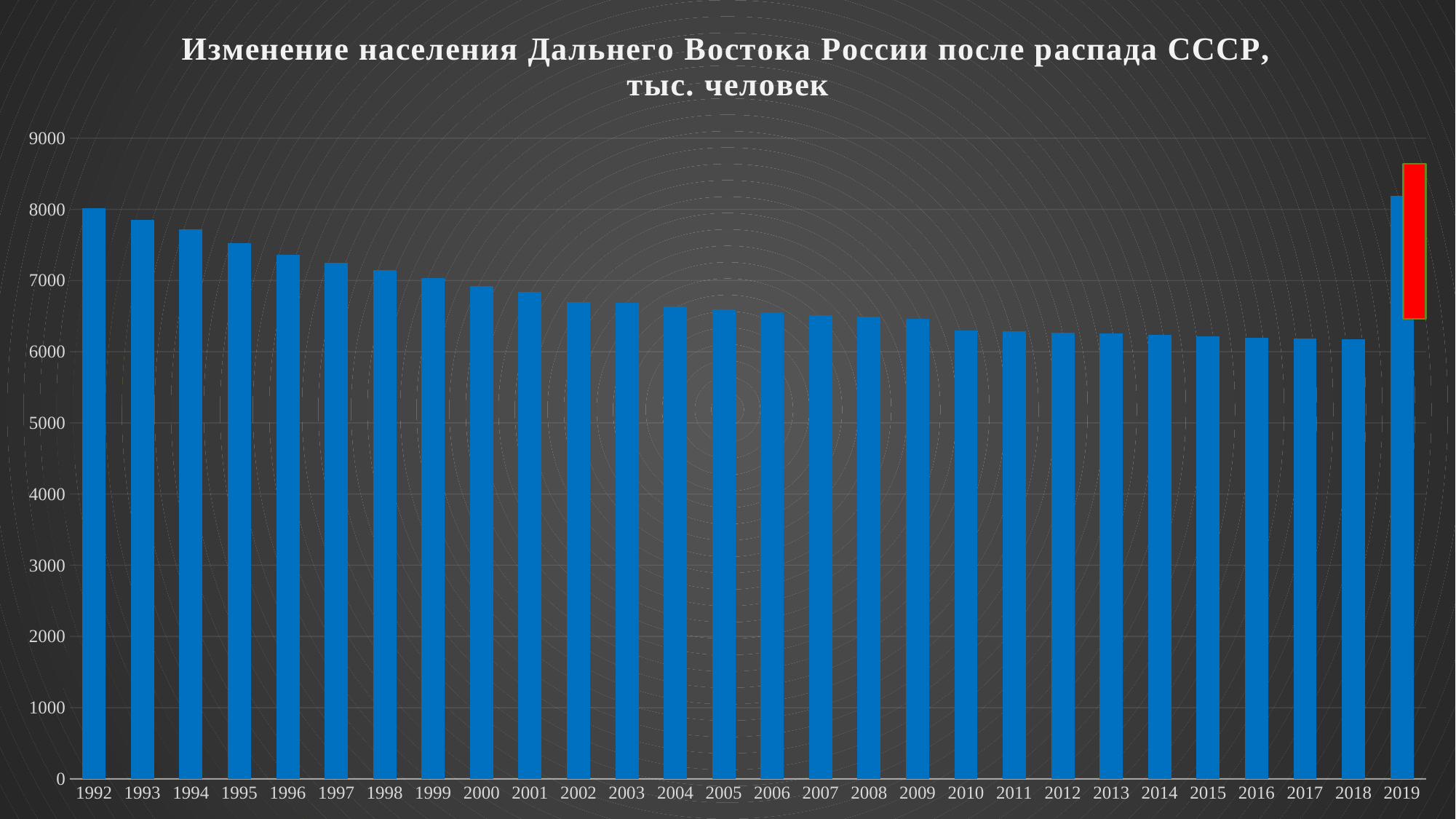

### Chart:

| Category | Изменение населения Дальнего Востока России после распада СССР, тыс. человек |
|---|---|
| 1992 | 8011.7 |
| 1993 | 7851.0 |
| 1994 | 7714.5 |
| 1995 | 7518.3 |
| 1996 | 7360.4 |
| 1997 | 7248.0 |
| 1998 | 7136.8 |
| 1999 | 7027.5 |
| 2000 | 6913.3 |
| 2001 | 6832.0 |
| 2002 | 6692.9 |
| 2003 | 6679.7 |
| 2004 | 6634.1 |
| 2005 | 6593.0 |
| 2006 | 6547.0 |
| 2007 | 6508.9 |
| 2008 | 6486.4 |
| 2009 | 6460.1 |
| 2010 | 6293.1 |
| 2011 | 6284.9 |
| 2012 | 6265.8 |
| 2013 | 6252.0 |
| 2014 | 6226.6 |
| 2015 | 6211.0 |
| 2016 | 6195.0 |
| 2017 | 6182.7 |
| 2018 | 6165.3 |
| 2019 | 8188.5 |